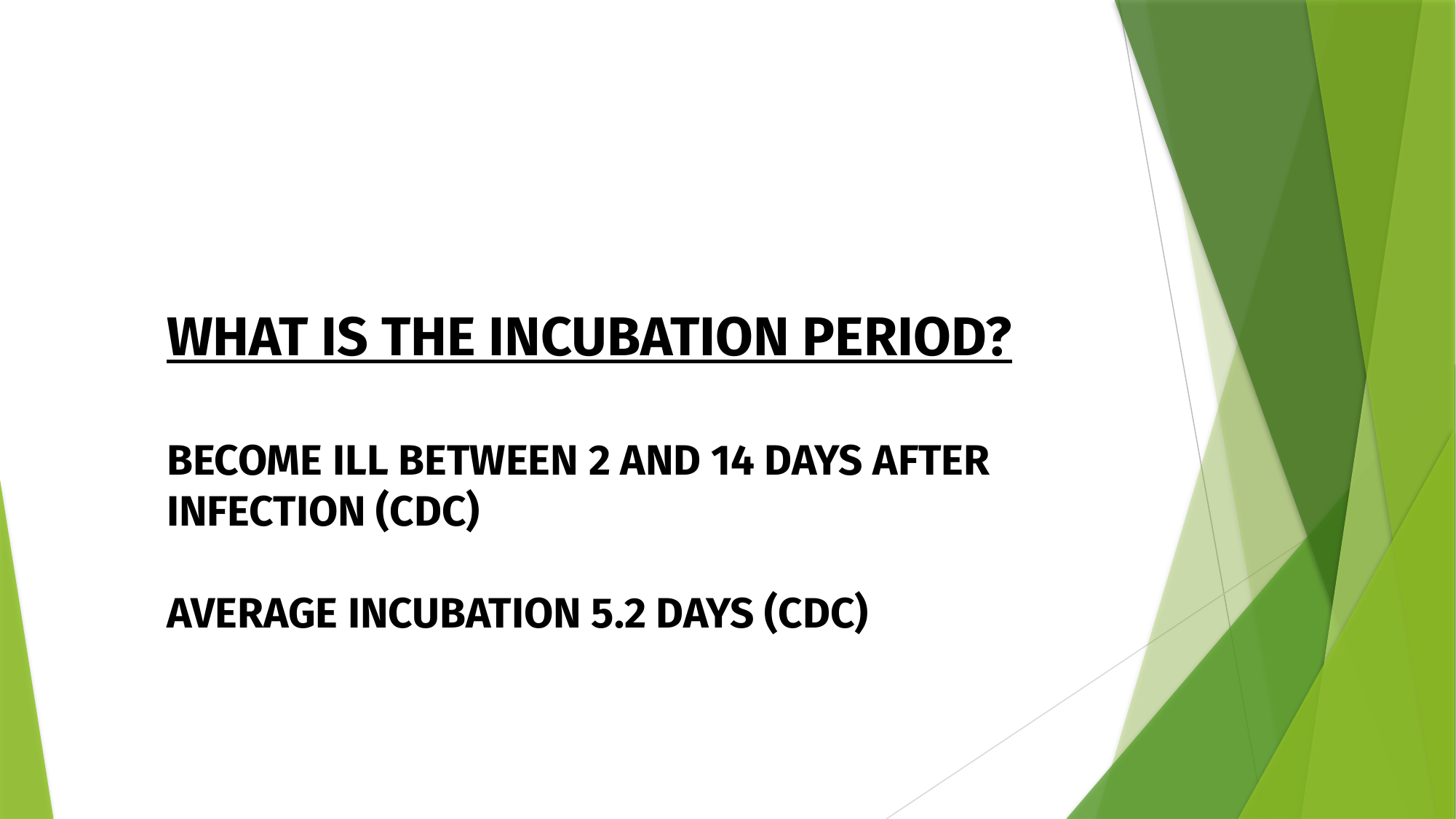

# WHAT IS THE INCUBATION PERIOD? BECOME ILL BETWEEN 2 AND 14 DAYS AFTER INFECTION (CDC) AVERAGE INCUBATION 5.2 DAYS (CDC)